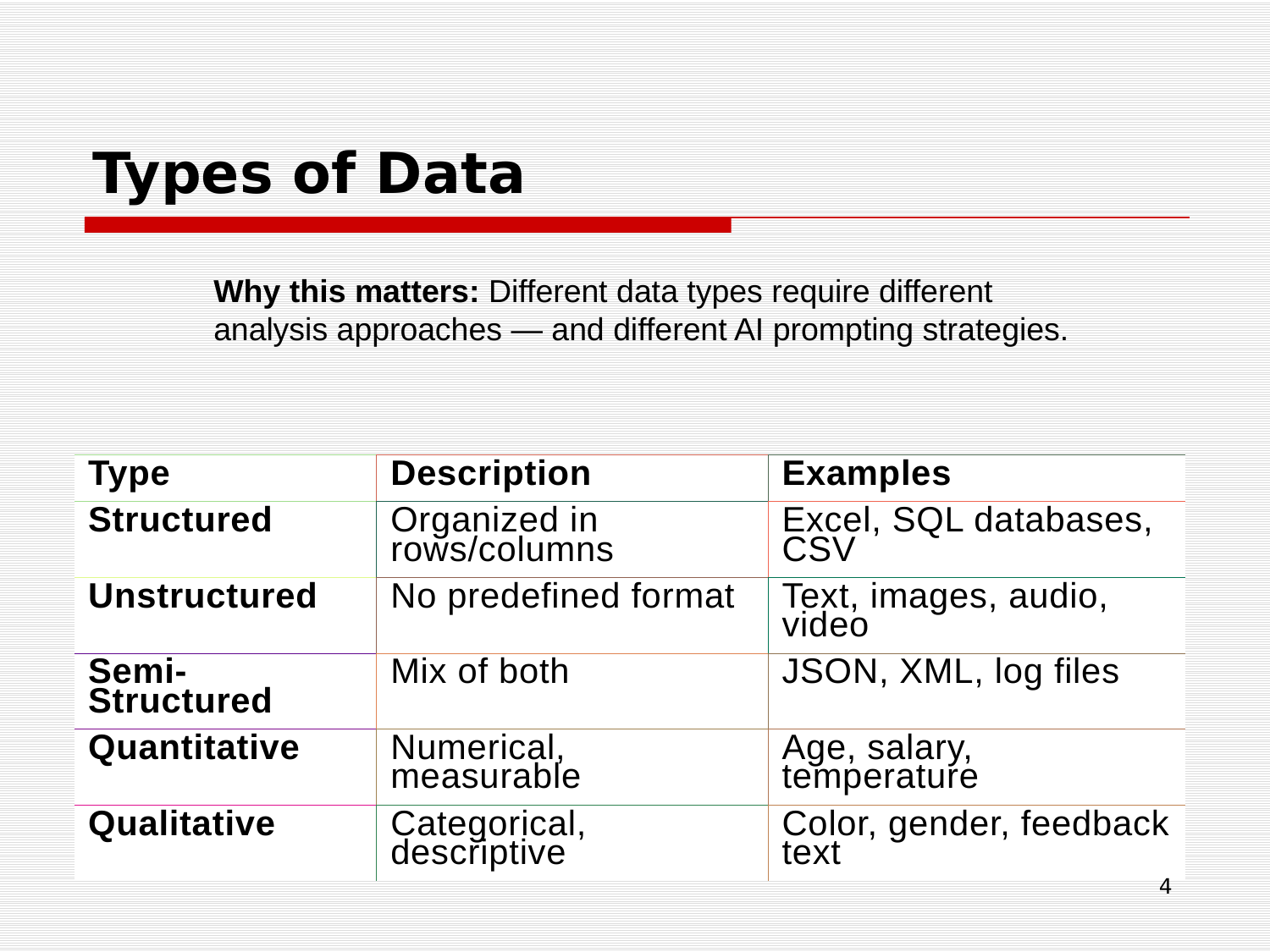

# Types of Data
Why this matters: Different data types require different analysis approaches — and different AI prompting strategies.
| Type | Description | Examples |
| --- | --- | --- |
| Structured | Organized in rows/columns | Excel, SQL databases, CSV |
| Unstructured | No predefined format | Text, images, audio, video |
| Semi-Structured | Mix of both | JSON, XML, log files |
| Quantitative | Numerical, measurable | Age, salary, temperature |
| Qualitative | Categorical, descriptive | Color, gender, feedback text |
4